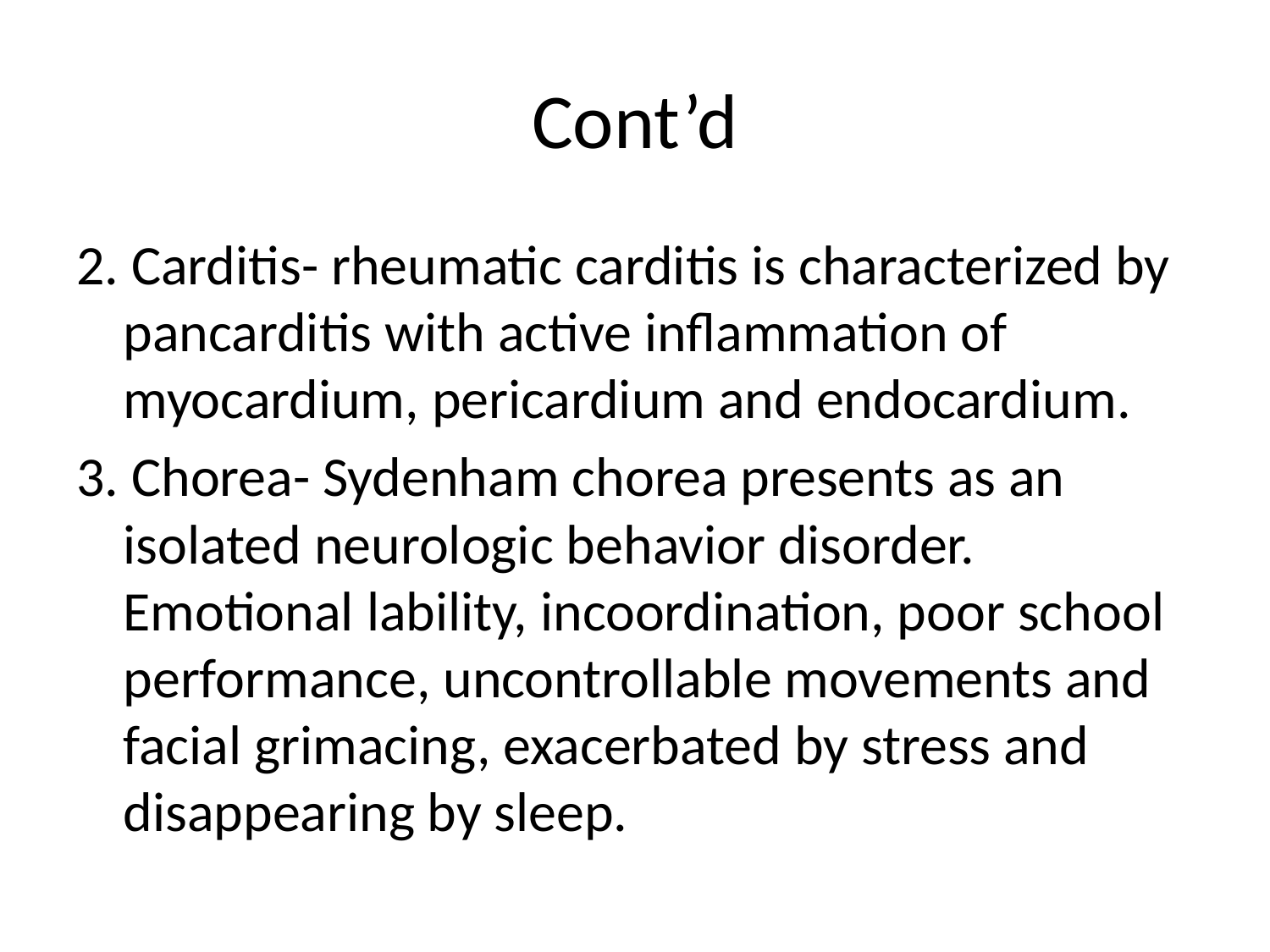

# Cont’d
2. Carditis- rheumatic carditis is characterized by pancarditis with active inflammation of myocardium, pericardium and endocardium.
3. Chorea- Sydenham chorea presents as an isolated neurologic behavior disorder. Emotional lability, incoordination, poor school performance, uncontrollable movements and facial grimacing, exacerbated by stress and disappearing by sleep.